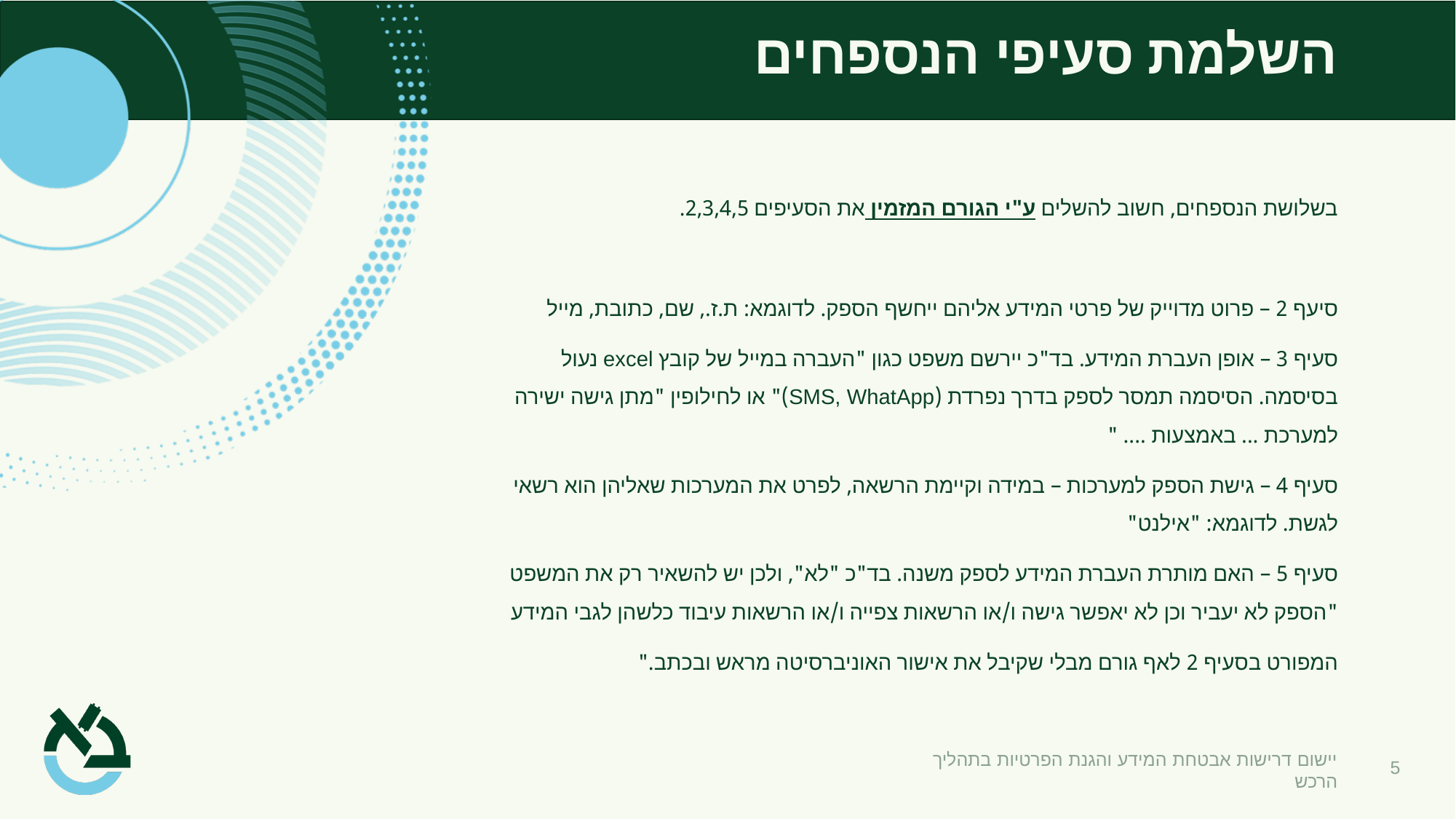

# השלמת סעיפי הנספחים
בשלושת הנספחים, חשוב להשלים ע"י הגורם המזמין את הסעיפים 2,3,4,5.

סיעף 2 – פרוט מדוייק של פרטי המידע אליהם ייחשף הספק. לדוגמא: ת.ז., שם, כתובת, מייל
סעיף 3 – אופן העברת המידע. בד"כ יירשם משפט כגון "העברה במייל של קובץ excel נעול בסיסמה. הסיסמה תמסר לספק בדרך נפרדת (SMS, WhatApp)" או לחילופין "מתן גישה ישירה למערכת ... באמצעות .... "
סעיף 4 – גישת הספק למערכות – במידה וקיימת הרשאה, לפרט את המערכות שאליהן הוא רשאי לגשת. לדוגמא: "אילנט"
סעיף 5 – האם מותרת העברת המידע לספק משנה. בד"כ "לא", ולכן יש להשאיר רק את המשפט "הספק לא יעביר וכן לא יאפשר גישה ו/או הרשאות צפייה ו/או הרשאות עיבוד כלשהן לגבי המידע
המפורט בסעיף 2 לאף גורם מבלי שקיבל את אישור האוניברסיטה מראש ובכתב."
5
יישום דרישות אבטחת המידע והגנת הפרטיות בתהליך הרכש